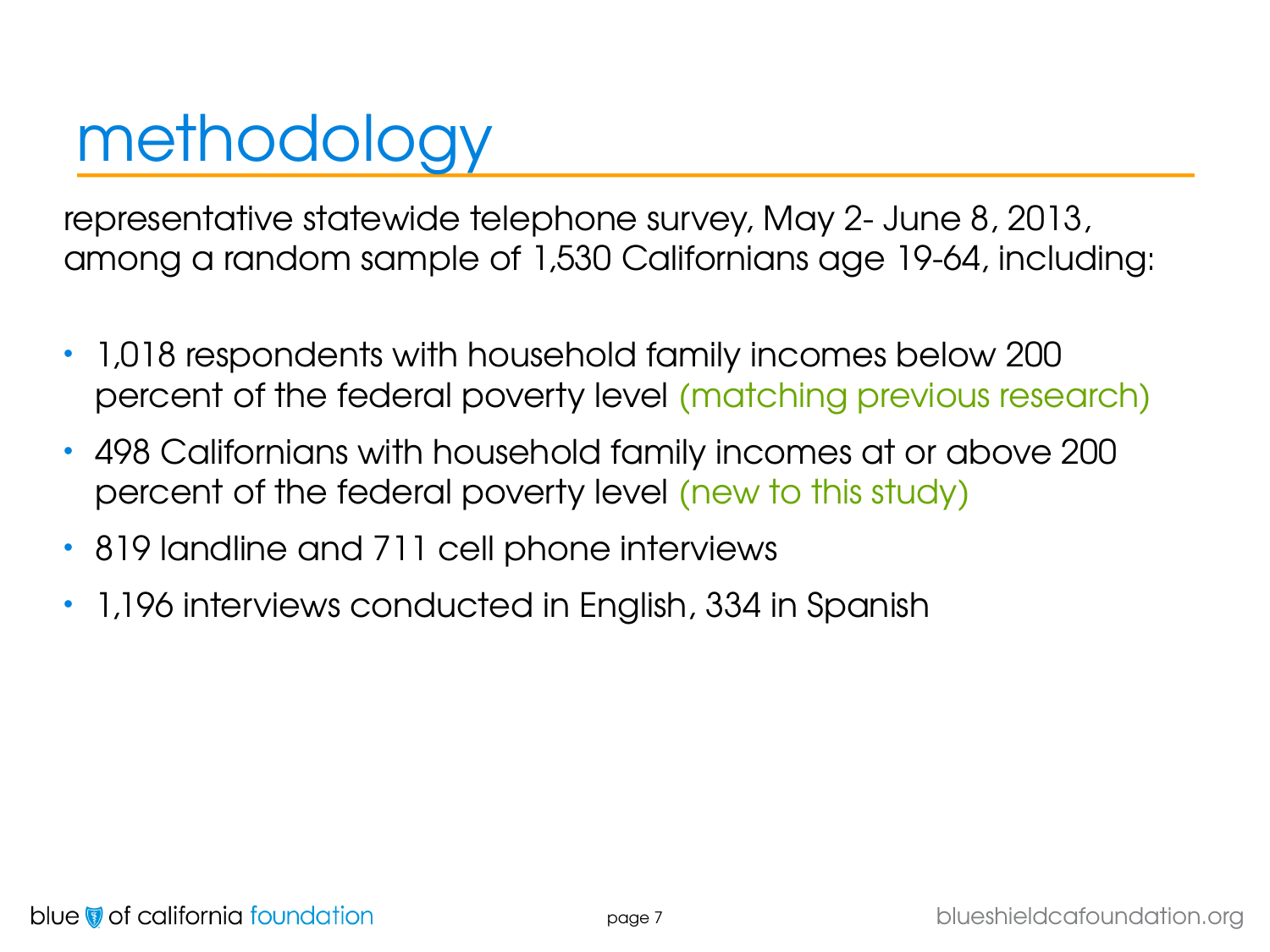

# methodology
representative statewide telephone survey, May 2- June 8, 2013, among a random sample of 1,530 Californians age 19-64, including:

1,018 respondents with household family incomes below 200 percent of the federal poverty level (matching previous research)
498 Californians with household family incomes at or above 200 percent of the federal poverty level (new to this study)
819 landline and 711 cell phone interviews
1,196 interviews conducted in English, 334 in Spanish
page 7